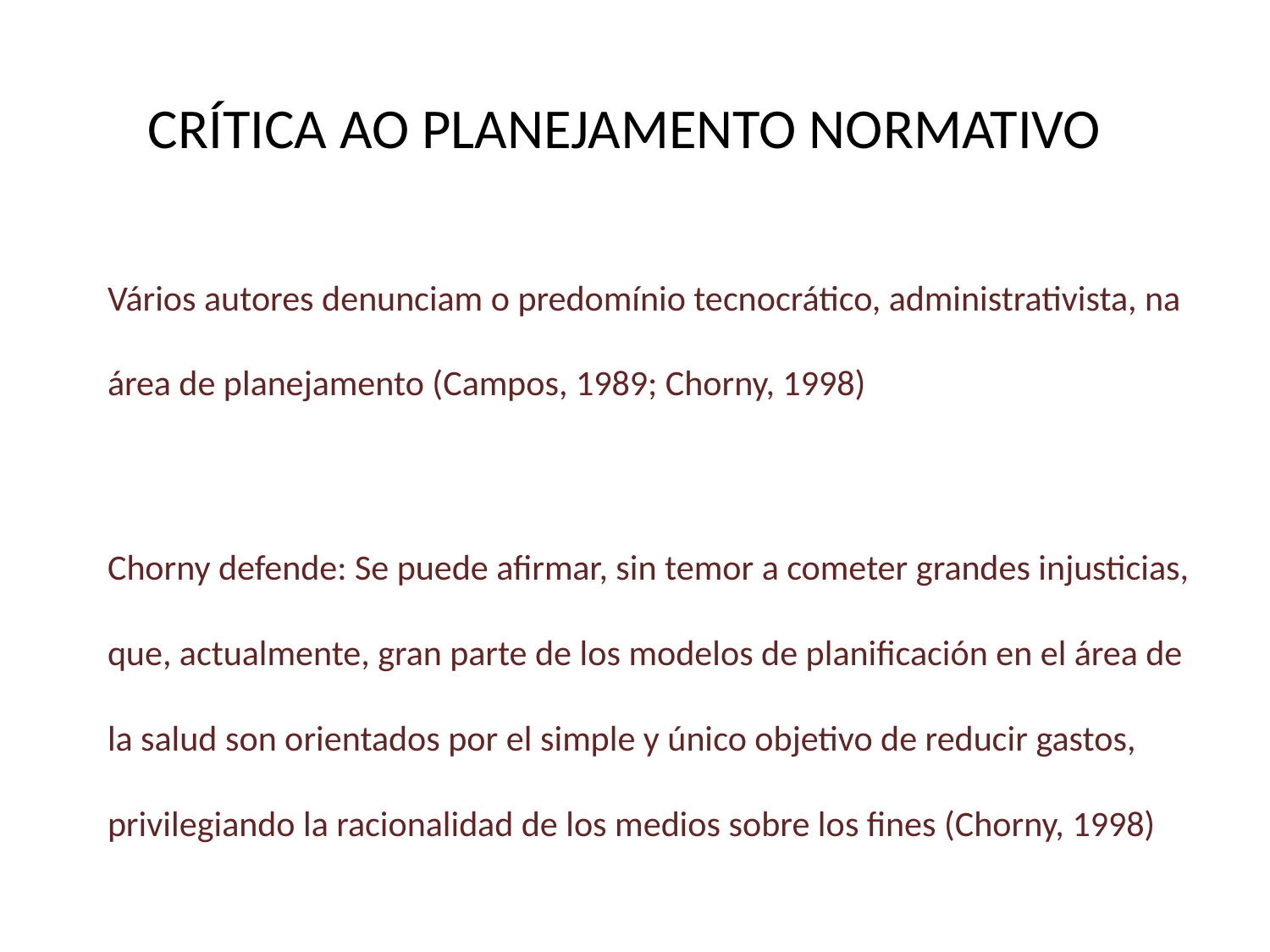

# CRÍTICA AO PLANEJAMENTO NORMATIVO
Vários autores denunciam o predomínio tecnocrático, administrativista, na área de planejamento (Campos, 1989; Chorny, 1998)

Chorny defende: Se puede afirmar, sin temor a cometer grandes injusticias, que, actualmente, gran parte de los modelos de planificación en el área de la salud son orientados por el simple y único objetivo de reducir gastos, privilegiando la racionalidad de los medios sobre los fines (Chorny, 1998)